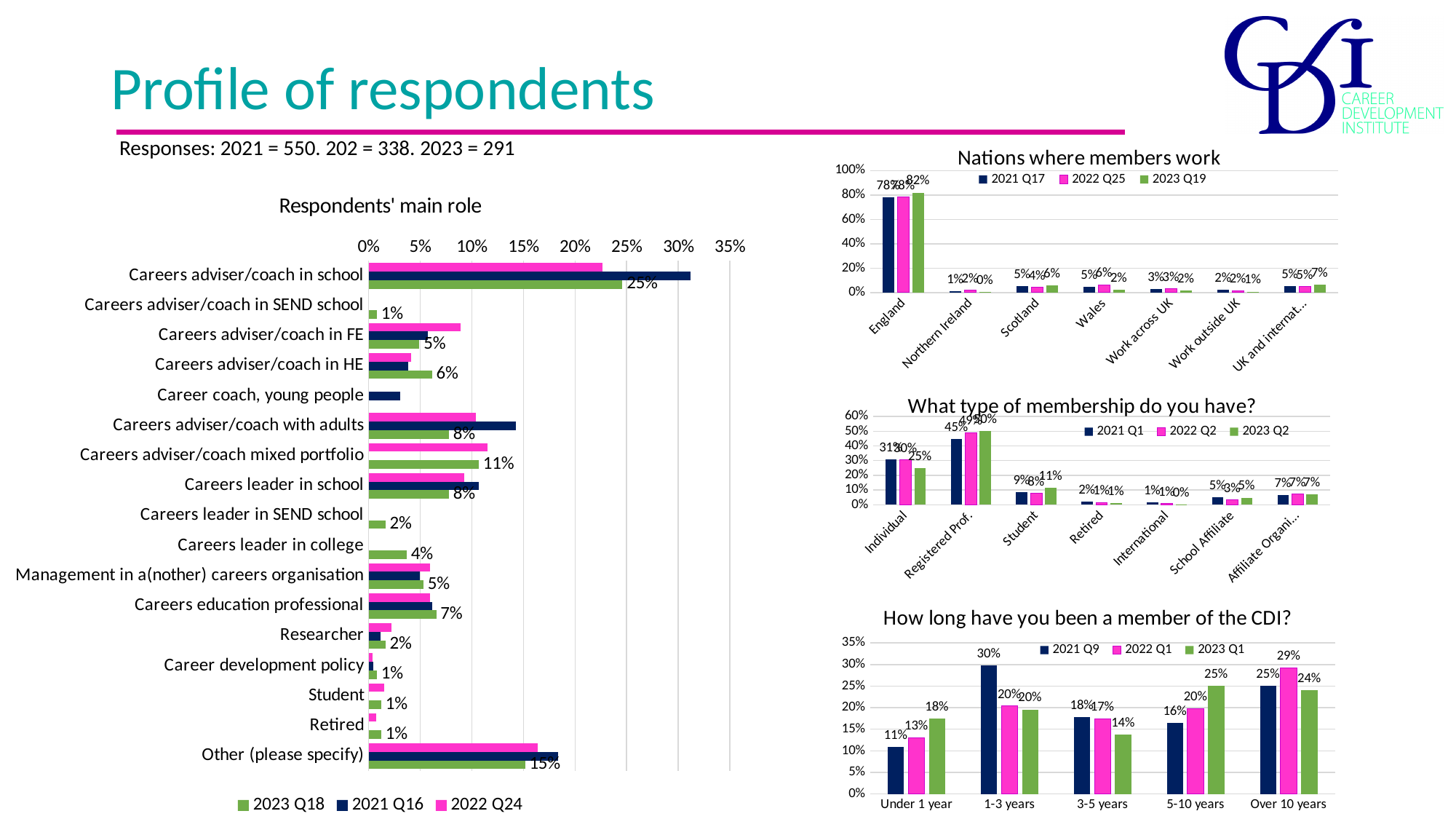

# Profile of respondents
Responses: 2021 = 550. 202 = 338. 2023 = 291

### Chart: Nations where members work

| Category | 2021 Q17 | 2022 Q25 | 2023 Q19 |
|---|---|---|---|
| England | 0.7828 | 0.7828 | 0.8197 |
| Northern Ireland | 0.0095 | 0.0187 | 0.004099999999999999 |
| Scotland | 0.0549 | 0.0412 | 0.06150000000000001 |
| Wales | 0.04769999999999999 | 0.0637 | 0.0246 |
| Work across UK | 0.031 | 0.03 | 0.0164 |
| Work outside UK | 0.0215 | 0.015 | 0.008199999999999999 |
| UK and international | 0.0525 | 0.0487 | 0.06559999999999999 |

### Chart: Respondents' main role

| Category | 2022 Q24 | 2021 Q16 | 2023 Q18 |
|---|---|---|---|
| Careers adviser/coach in school | 0.2268 | 0.3119 | 0.2459 |
| Careers adviser/coach in SEND school | None | None | 0.008199999999999999 |
| Careers adviser/coach in FE | 0.0892 | 0.0571 | 0.0492 |
| Careers adviser/coach in HE | 0.0409 | 0.0381 | 0.06150000000000001 |
| Career coach, young people | None | 0.031 | None |
| Careers adviser/coach with adults | 0.1041 | 0.1429 | 0.0779 |
| Careers adviser/coach mixed portfolio | 0.1152 | None | 0.1066 |
| Careers leader in school | 0.0929 | 0.1071 | 0.0779 |
| Careers leader in SEND school | None | None | 0.0164 |
| Careers leader in college | None | None | 0.0369 |
| Management in a(nother) careers organisation | 0.0595 | 0.05 | 0.0533 |
| Careers education professional | 0.0595 | 0.0619 | 0.06559999999999999 |
| Researcher | 0.0223 | 0.0119 | 0.0164 |
| Career development policy | 0.0037 | 0.0048 | 0.008199999999999999 |
| Student | 0.0149 | None | 0.0123 |
| Retired | 0.0074 | None | 0.0123 |
| Other (please specify) | 0.1636 | 0.1833 | 0.1516 |

### Chart: What type of membership do you have?

| Category | 2021 Q1 | 2022 Q2 | 2023 Q2 |
|---|---|---|---|
| Individual | 0.3084 | 0.3047 | 0.2483 |
| Registered Prof. | 0.4489 | 0.4911 | 0.5 |
| Student | 0.0876 | 0.07690000000000001 | 0.1138 |
| Retired | 0.0201 | 0.0148 | 0.0138 |
| International | 0.0146 | 0.0089 | 0.0034 |
| School Affiliate | 0.0529 | 0.0325 | 0.0483 |
| Affiliate Organisation | 0.0675 | 0.071 | 0.0724 |

### Chart: How long have you been a member of the CDI?

| Category | 2021 Q9 | 2022 Q1 | 2023 Q1 |
|---|---|---|---|
| Under 1 year | 0.1093 | 0.1302 | 0.1753 |
| 1-3 years | 0.2984 | 0.2041 | 0.1959 |
| 3-5 years | 0.1777 | 0.1746 | 0.1375 |
| 5-10 years | 0.164 | 0.1982 | 0.2509 |
| Over 10 years | 0.2506 | 0.2929 | 0.2405 |